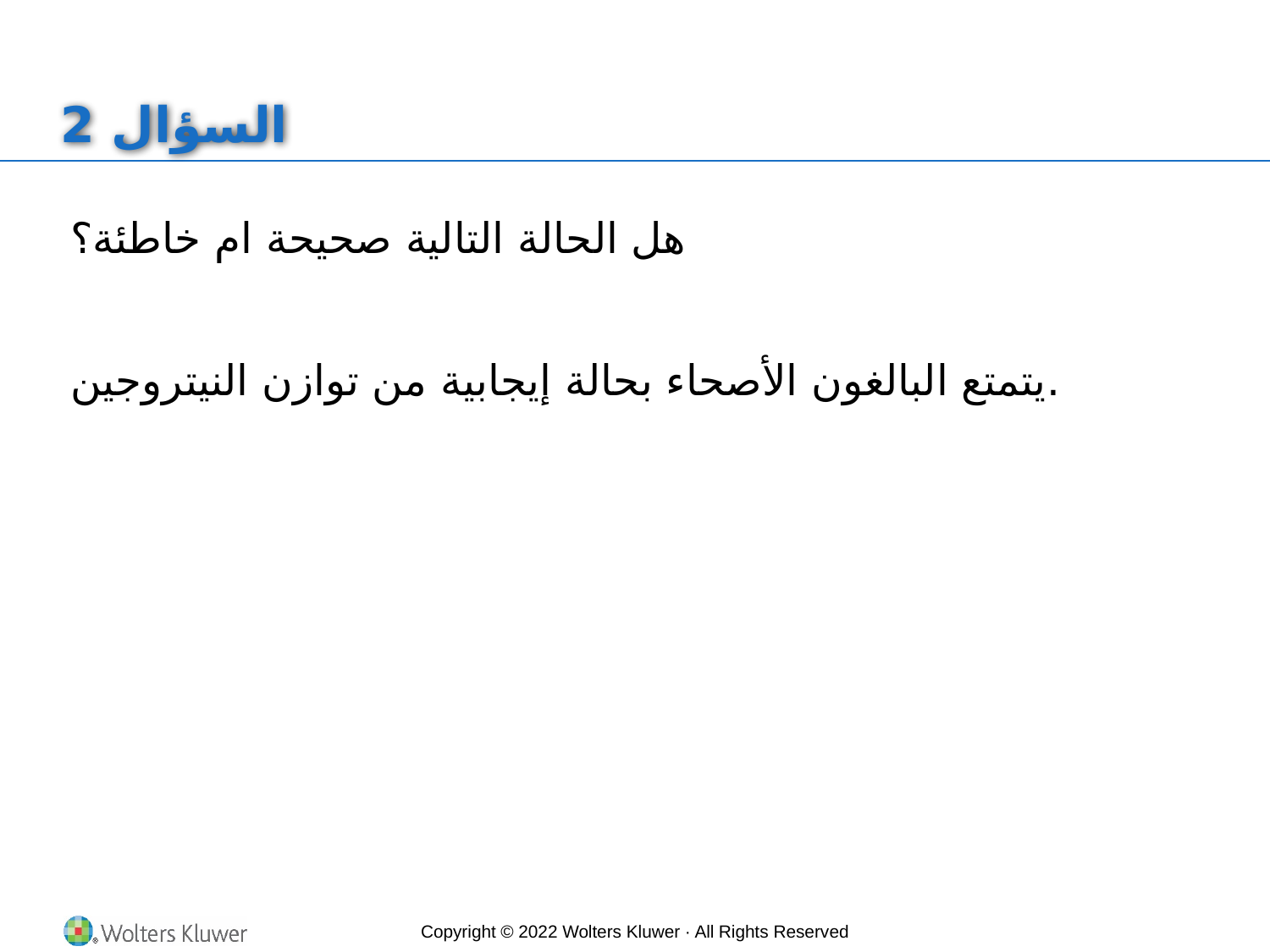

# السؤال 2
هل الحالة التالية صحيحة ام خاطئة؟

يتمتع البالغون الأصحاء بحالة إيجابية من توازن النيتروجين.